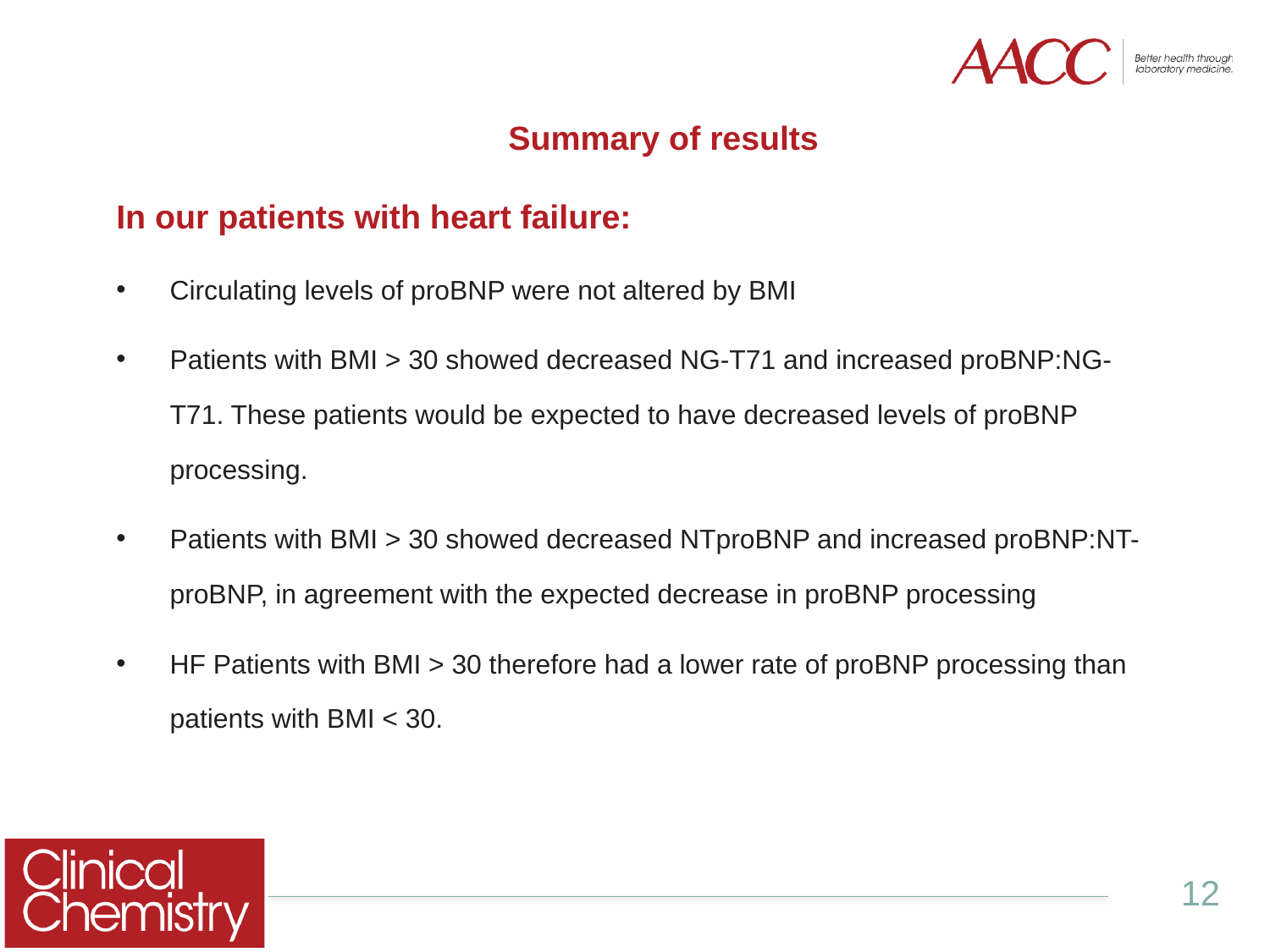

Summary of results

In our patients with heart failure:
Circulating levels of proBNP were not altered by BMI
Patients with BMI > 30 showed decreased NG-T71 and increased proBNP:NG-T71. These patients would be expected to have decreased levels of proBNP processing.
Patients with BMI > 30 showed decreased NTproBNP and increased proBNP:NT-proBNP, in agreement with the expected decrease in proBNP processing
HF Patients with BMI > 30 therefore had a lower rate of proBNP processing than patients with BMI < 30.

12